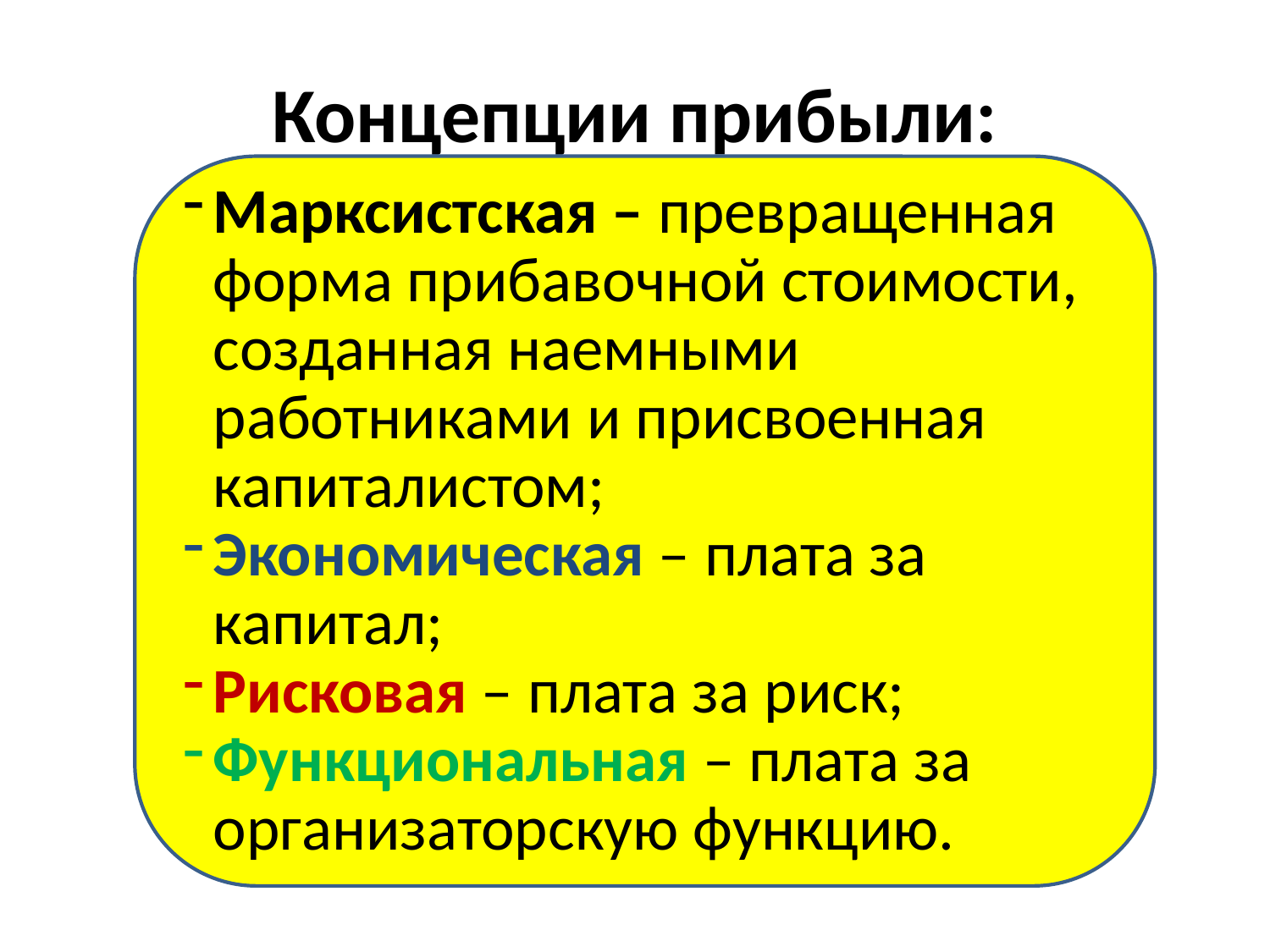

# Концепции прибыли:

Марксистская – превращенная форма прибавочной стоимости, созданная наемными работниками и присвоенная капиталистом;
Экономическая – плата за капитал;
Рисковая – плата за риск;
Функциональная – плата за организаторскую функцию.